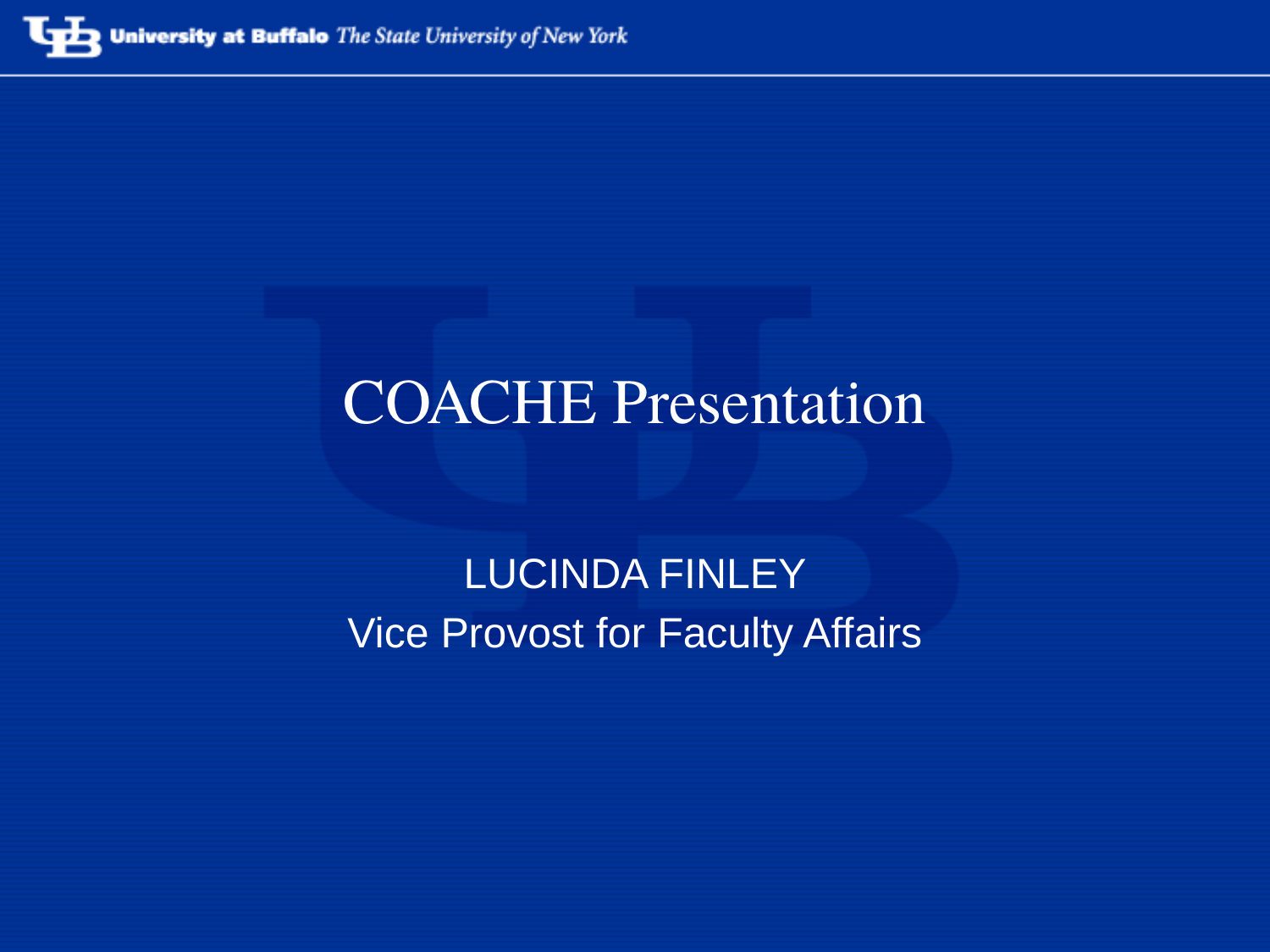

# COACHE Presentation
LUCINDA FINLEY
Vice Provost for Faculty Affairs